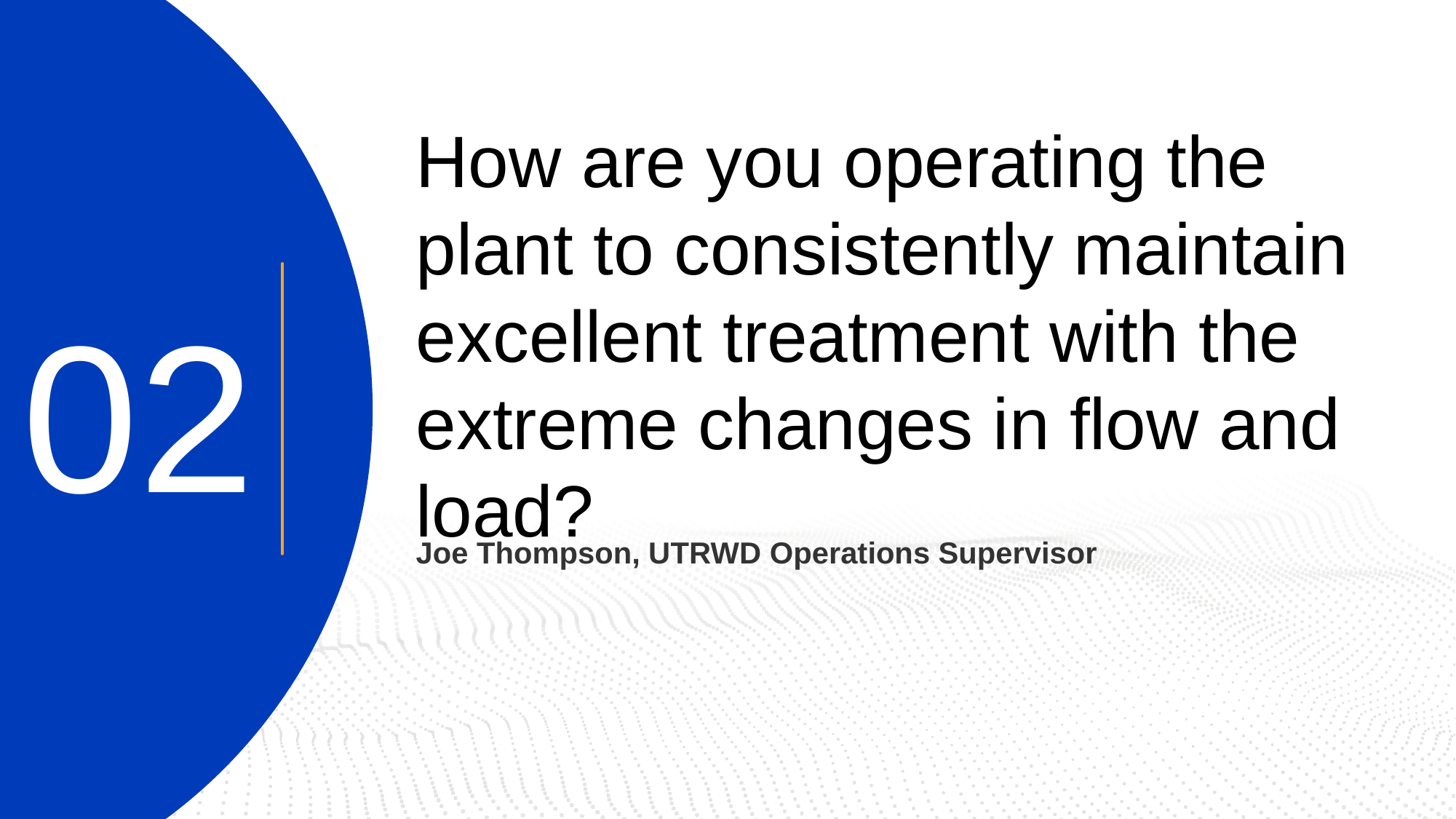

# How are you operating the plant to consistently maintain excellent treatment with the extreme changes in flow and load?
02
Joe Thompson, UTRWD Operations Supervisor